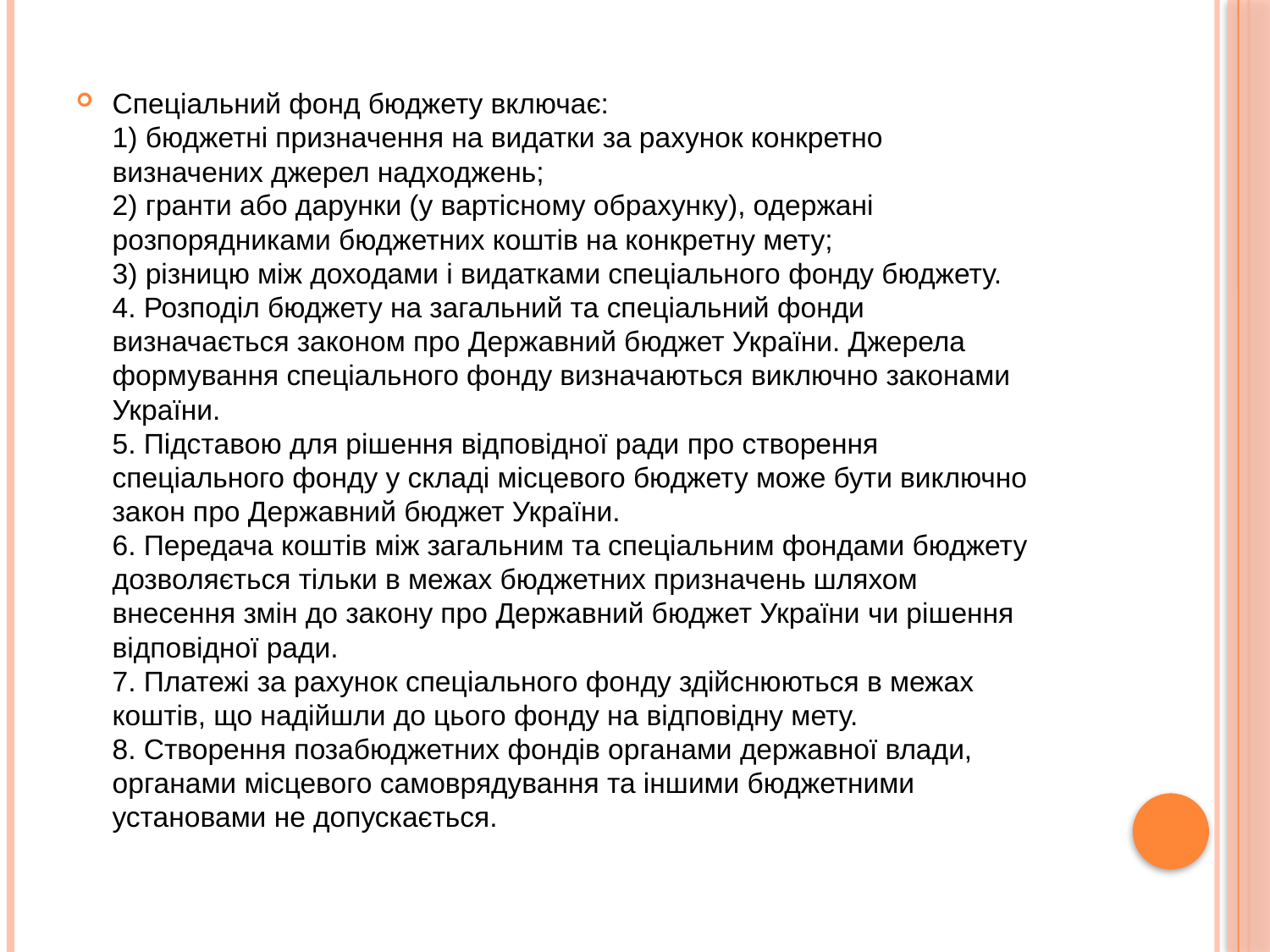

Спеціальний фонд бюджету включає:
1) бюджетні призначення на видатки за рахунок конкретно визначених джерел надходжень;
2) гранти або дарунки (у вартісному обрахунку), одержані розпорядниками бюджетних коштів на конкретну мету;
3) різницю між доходами і видатками спеціального фонду бюджету.
4. Розподіл бюджету на загальний та спеціальний фонди визначається законом про Державний бюджет України. Джерела формування спеціального фонду визначаються виключно законами України.
5. Підставою для рішення відповідної ради про створення спеціального фонду у складі місцевого бюджету може бути виключно закон про Державний бюджет України.
6. Передача коштів між загальним та спеціальним фондами бюджету дозволяється тільки в межах бюджетних призначень шляхом внесення змін до закону про Державний бюджет України чи рішення відповідної ради.
7. Платежі за рахунок спеціального фонду здійснюються в межах коштів, що надійшли до цього фонду на відповідну мету.
8. Створення позабюджетних фондів органами державної влади, органами місцевого самоврядування та іншими бюджетними установами не допускається.